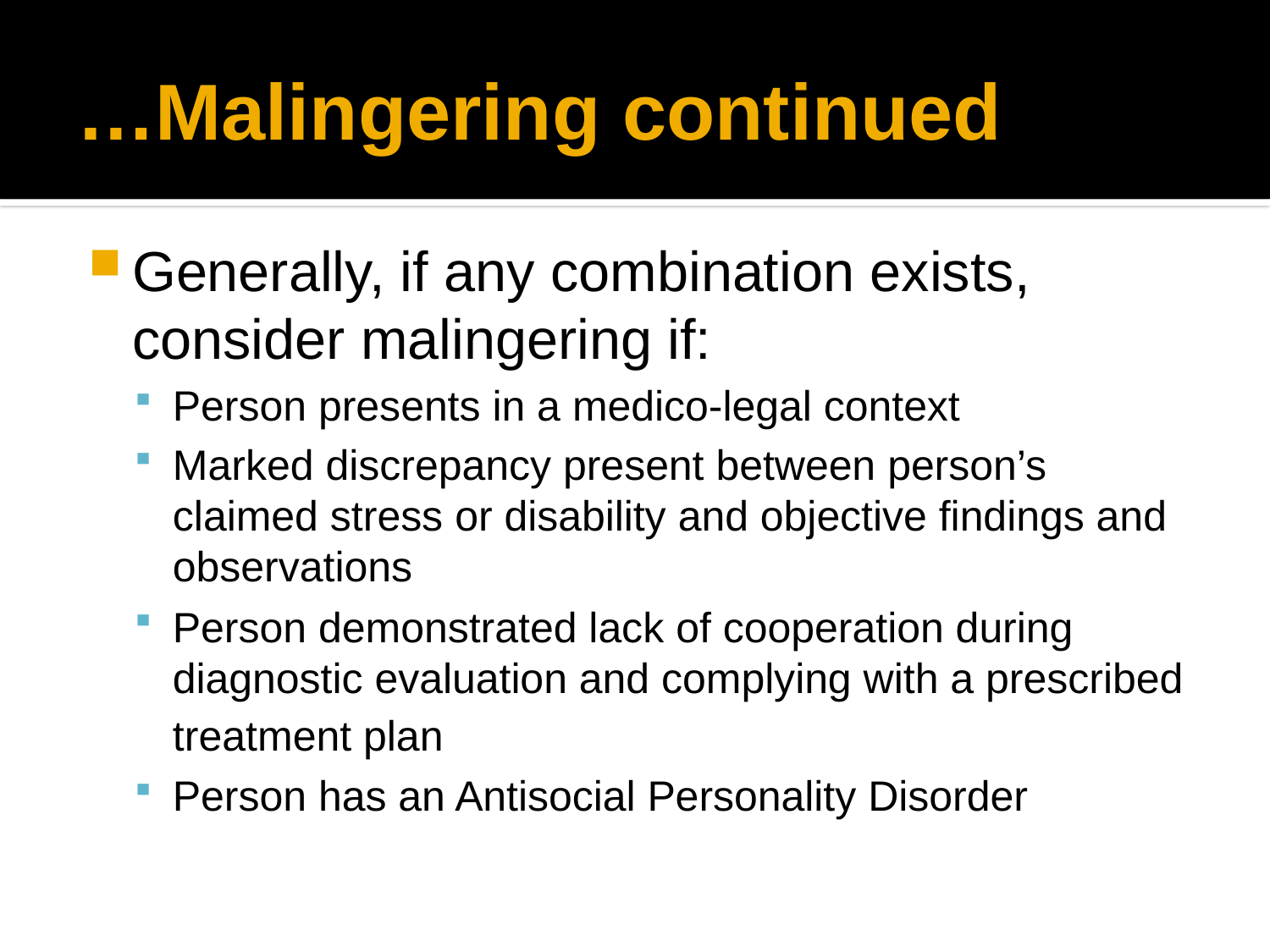

# …Malingering continued
Generally, if any combination exists, consider malingering if:
Person presents in a medico-legal context
Marked discrepancy present between person’s claimed stress or disability and objective findings and observations
Person demonstrated lack of cooperation during diagnostic evaluation and complying with a prescribed treatment plan
Person has an Antisocial Personality Disorder